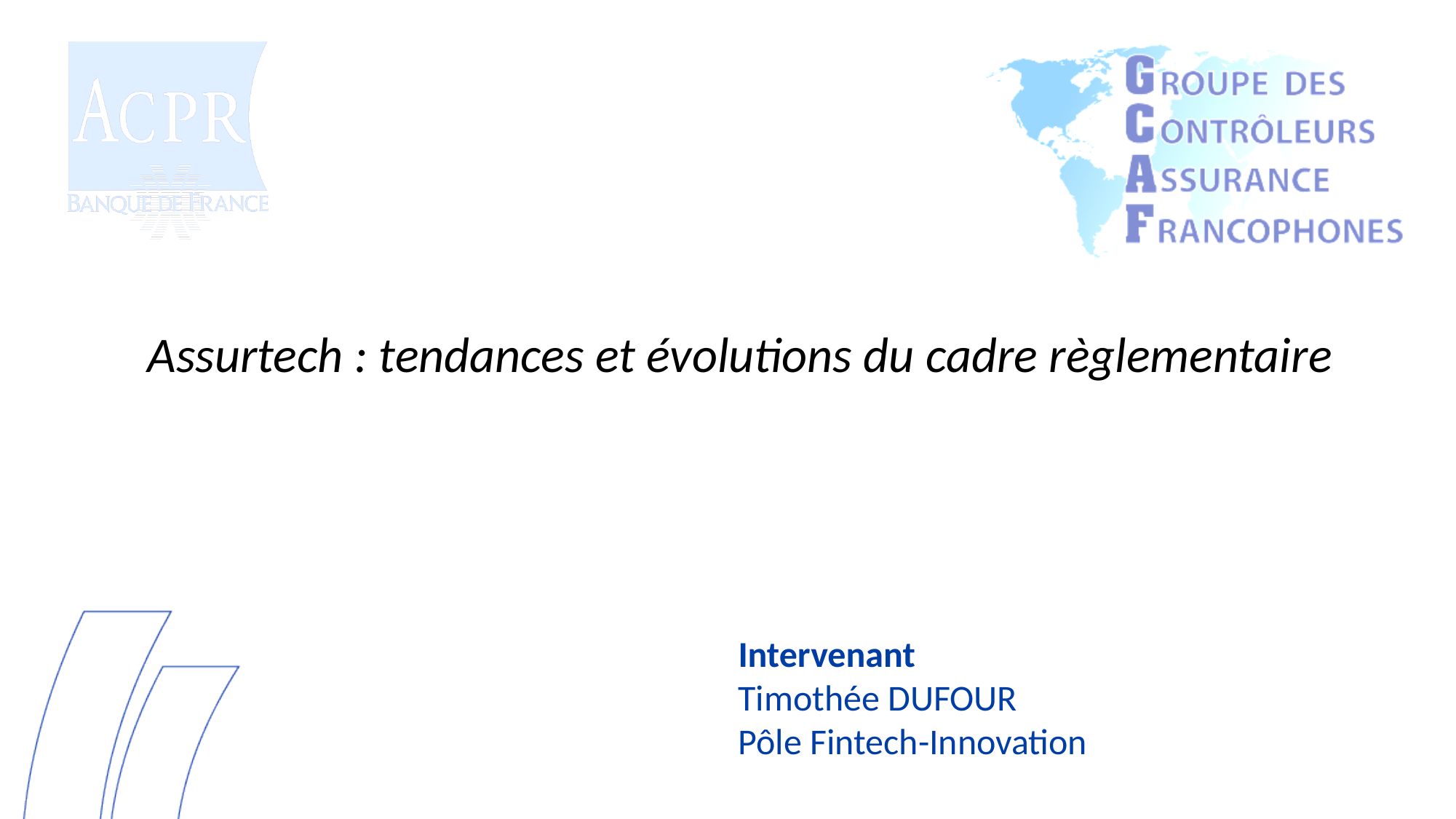

# Assurtech : tendances et évolutions du cadre règlementaire
Intervenant
Timothée DUFOUR
Pôle Fintech-Innovation